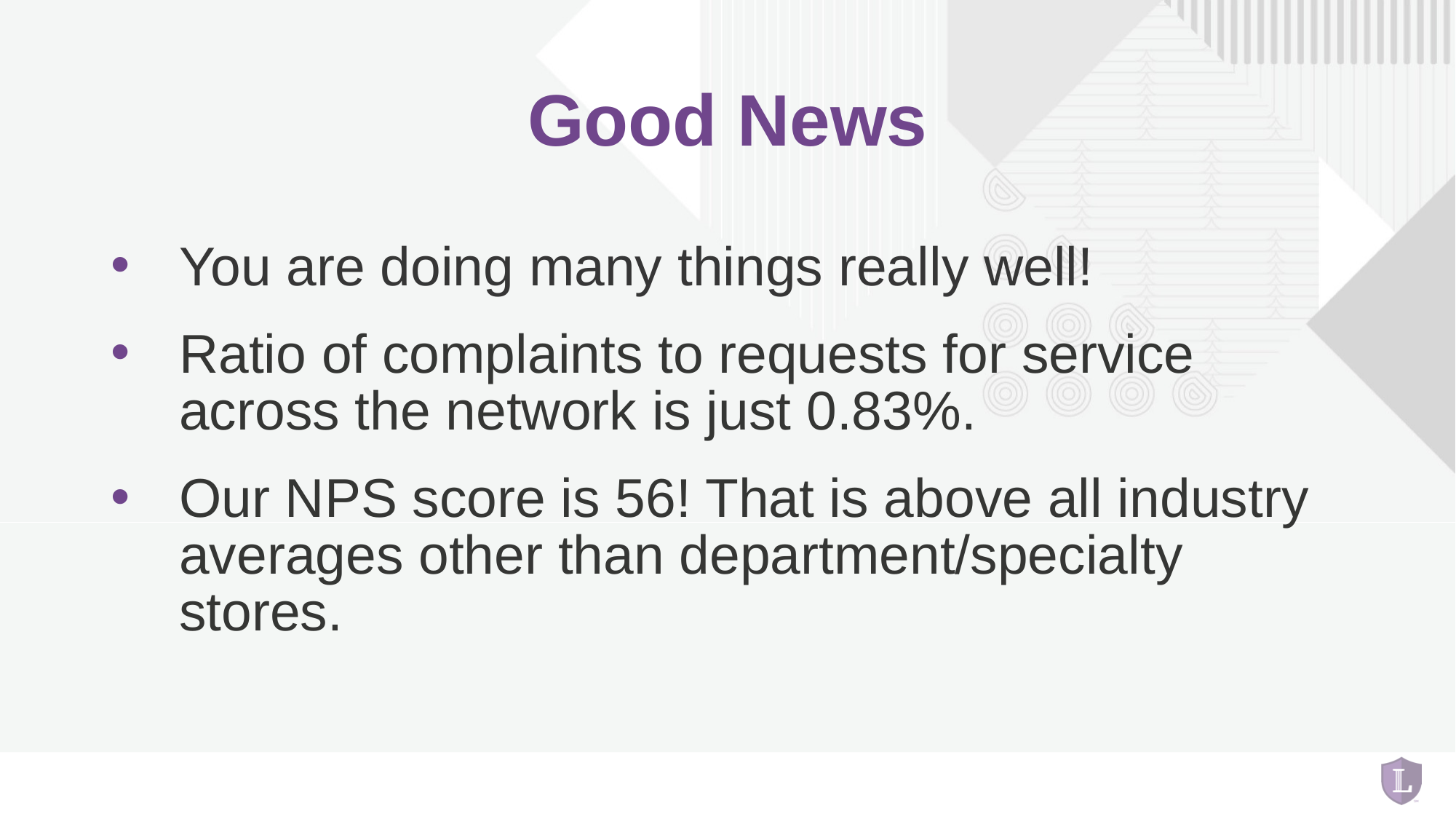

# Good News
You are doing many things really well!
Ratio of complaints to requests for service across the network is just 0.83%.
Our NPS score is 56! That is above all industry averages other than department/specialty stores.